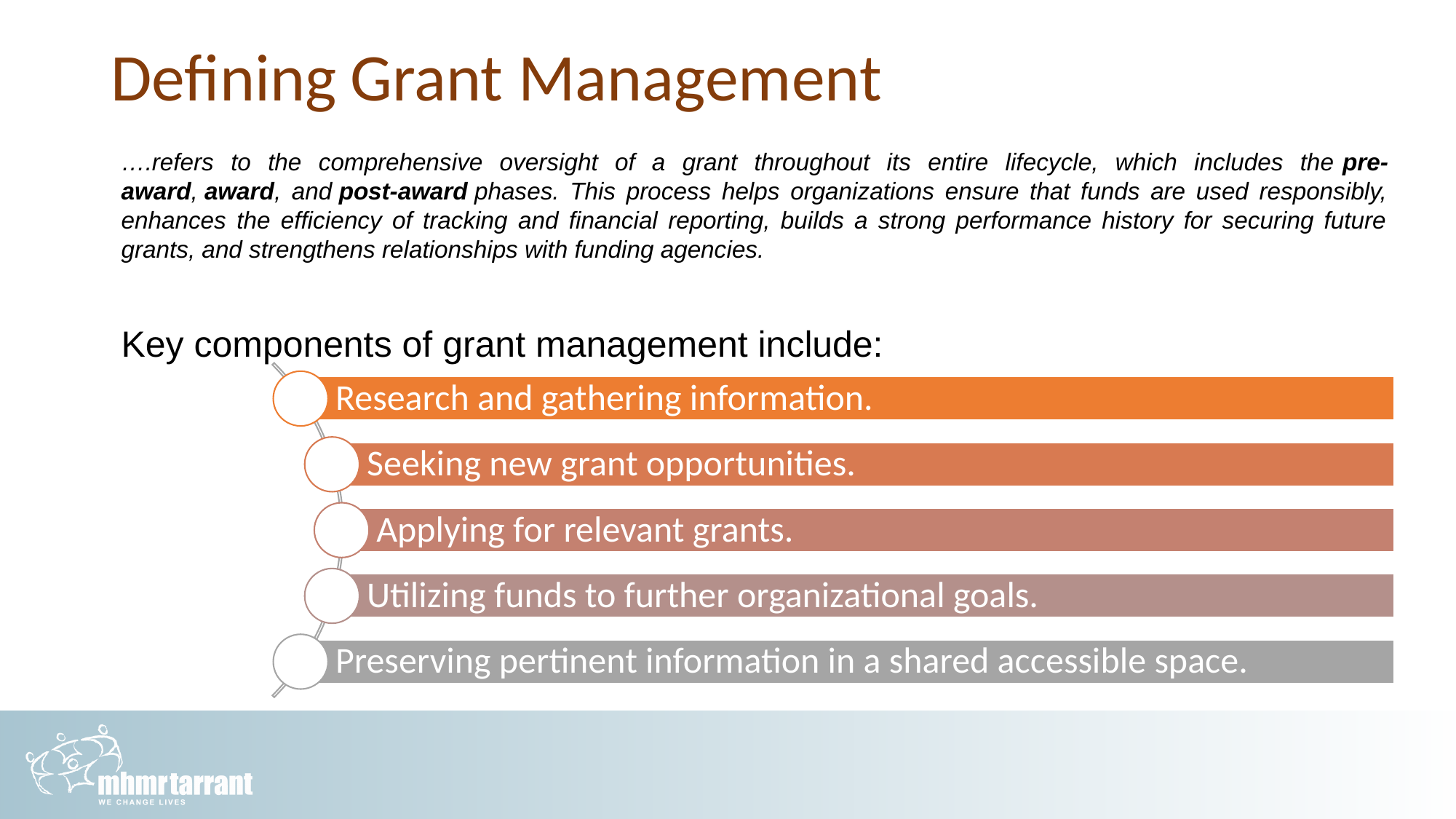

# Defining Grant Management
….refers to the comprehensive oversight of a grant throughout its entire lifecycle, which includes the pre-award, award, and post-award phases. This process helps organizations ensure that funds are used responsibly, enhances the efficiency of tracking and financial reporting, builds a strong performance history for securing future grants, and strengthens relationships with funding agencies.

Key components of grant management include:
Research and gathering information.
Seeking new grant opportunities.
Applying for relevant grants.
Utilizing funds to further organizational goals.
Preserving pertinent information in a shared accessible space.
11